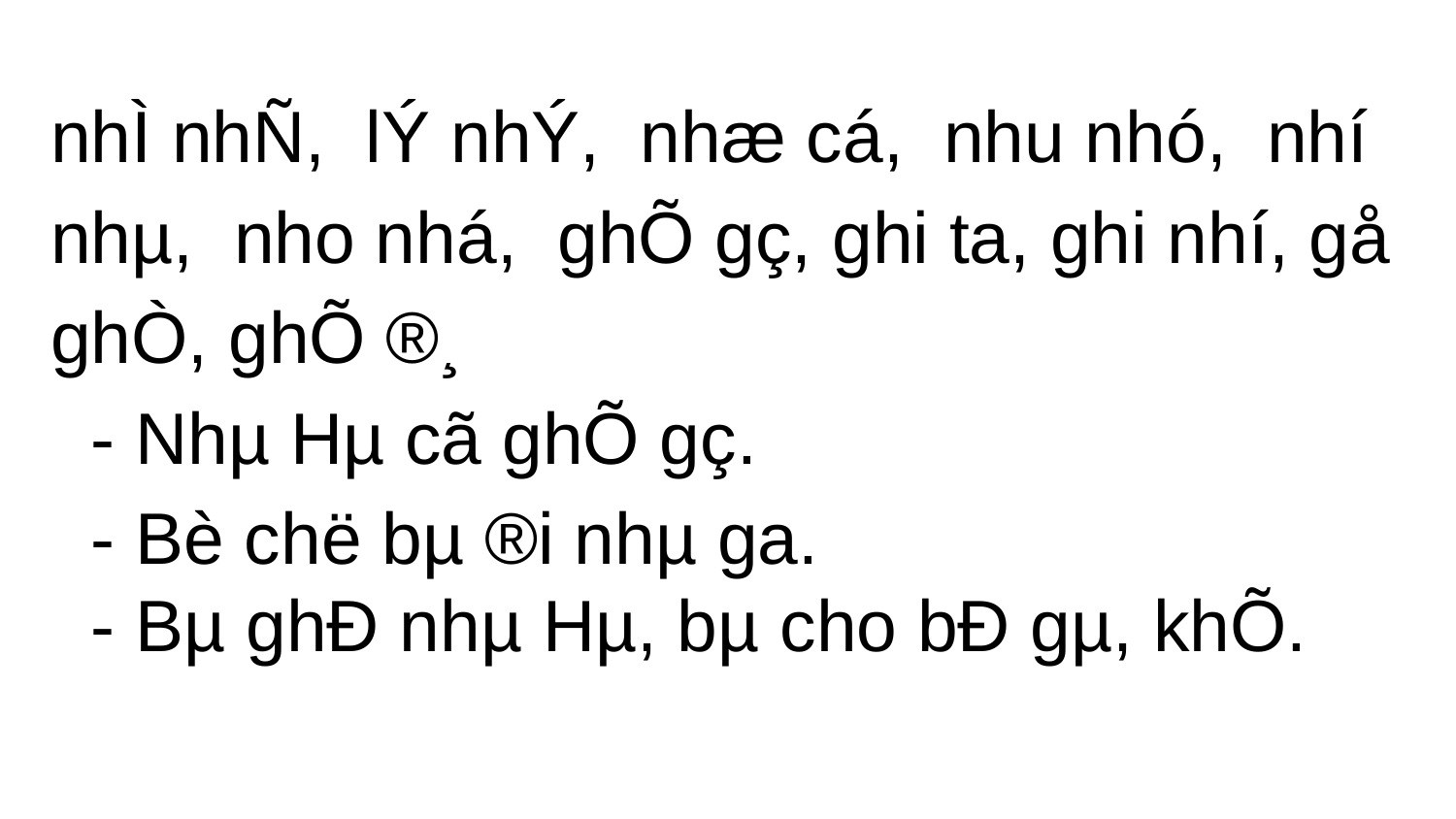

nhÌ nhÑ,  lÝ nhÝ,  nhæ cá,  nhu nhó,  nhí nhµ,  nho nhá,  ghÕ gç, ghi ta, ghi nhí, gå ghÒ, ghÕ ®¸
  - Nhµ Hµ cã ghÕ gç.
  - Bè chë bµ ®i nhµ ga.
  - Bµ ghÐ nhµ Hµ, bµ cho bÐ gµ, khÕ.